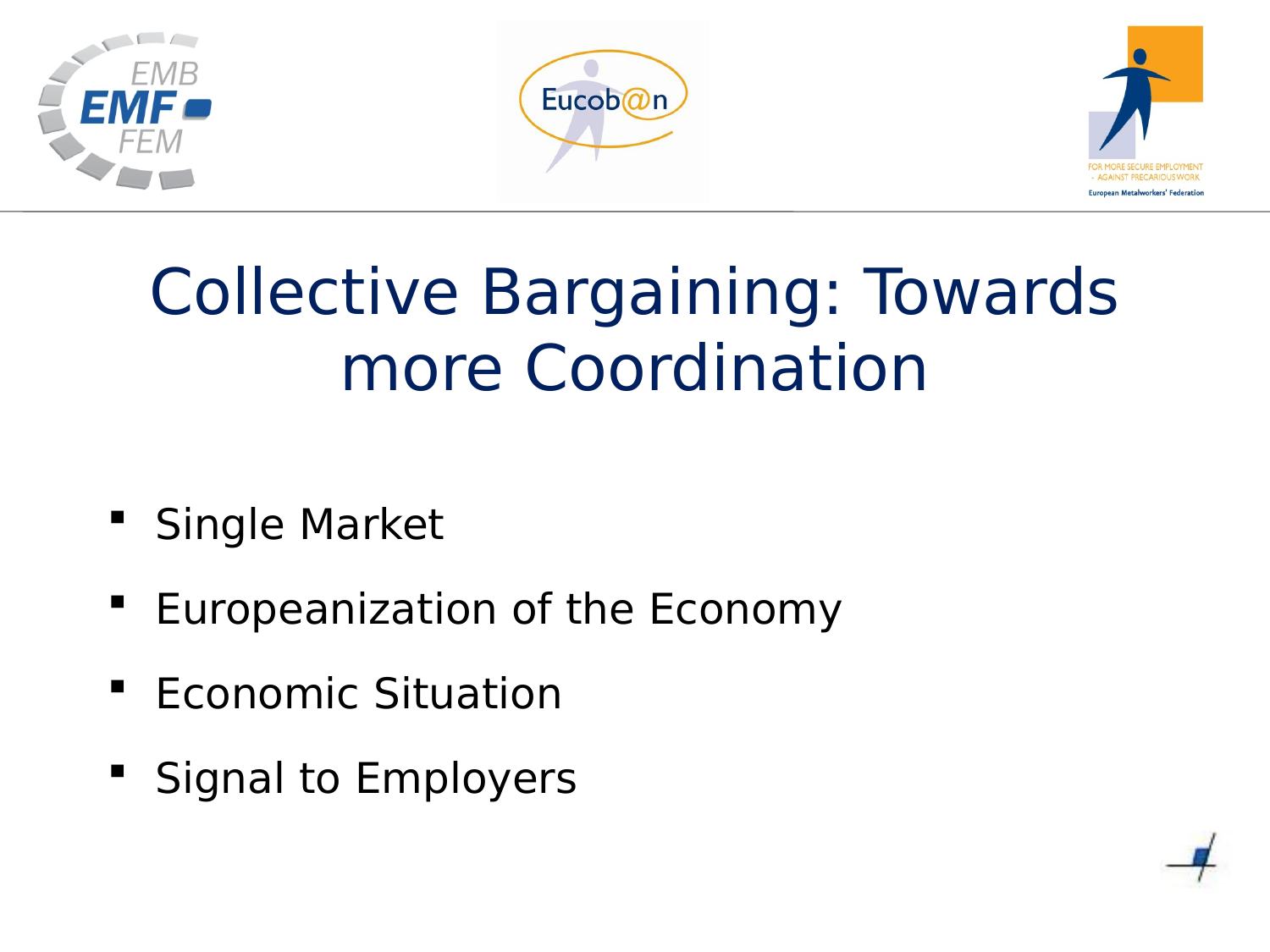

Collective Bargaining: Towards more Coordination
Single Market
Europeanization of the Economy
Economic Situation
Signal to Employers